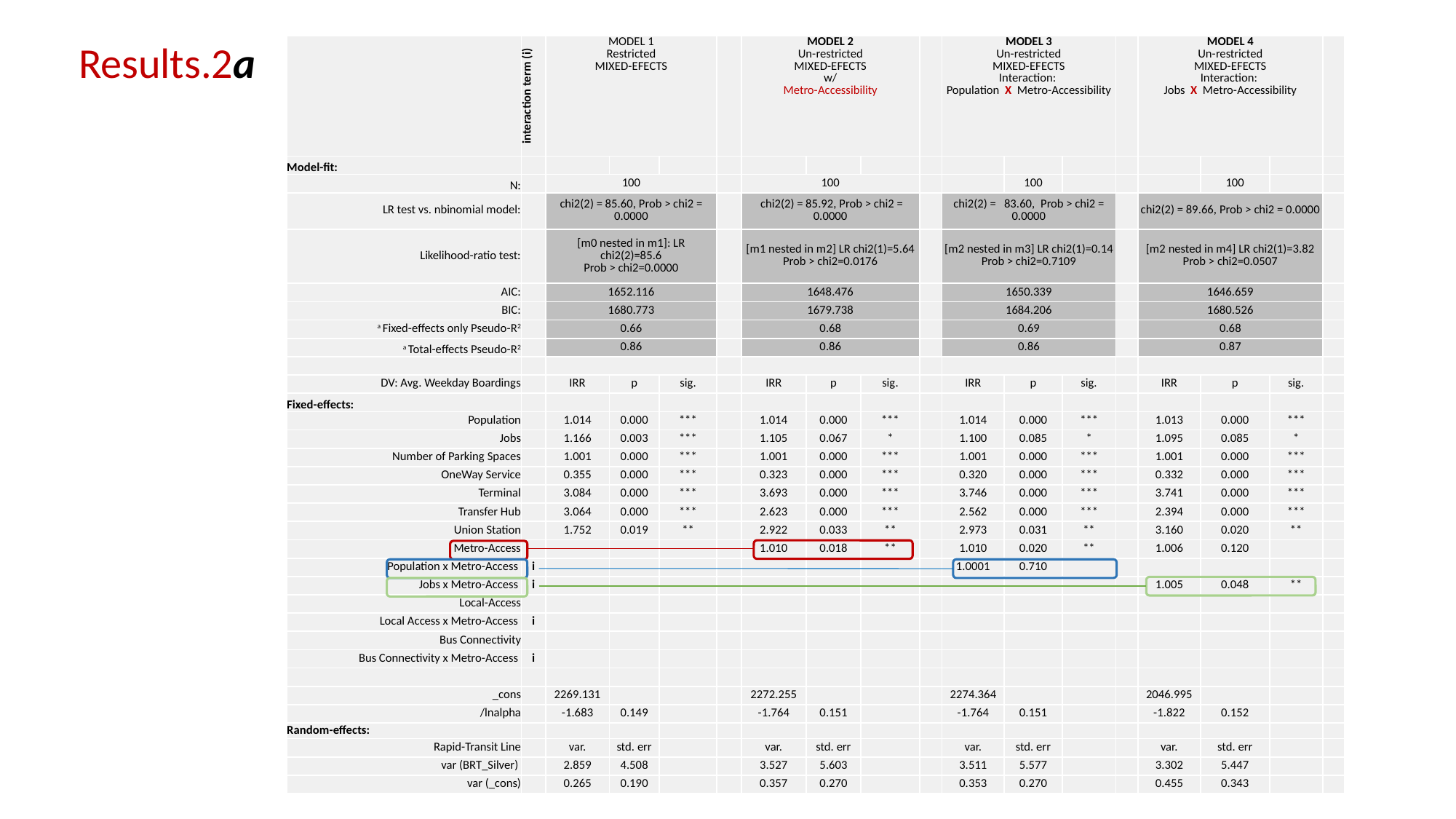

Results.2a
|  | interaction term (i) | MODEL 1 Restricted MIXED-EFECTS |  |  |  | MODEL 2 Un-restricted MIXED-EFECTS w/ Metro-Accessibility |  |  |  | MODEL 3 Un-restricted MIXED-EFECTS Interaction: Population X Metro-Accessibility |  |  |  | MODEL 4 Un-restricted MIXED-EFECTS Interaction: Jobs X Metro-Accessibility |  |  |  |
| --- | --- | --- | --- | --- | --- | --- | --- | --- | --- | --- | --- | --- | --- | --- | --- | --- | --- |
| Model-fit: |  |  |  |  |  |  |  |  |  |  |  |  |  |  |  |  |  |
| N: |  | 100 |  |  |  | 100 |  |  |  |  | 100 |  |  |  | 100 |  |  |
| LR test vs. nbinomial model: |  | chi2(2) = 85.60, Prob > chi2 = 0.0000 |  |  |  | chi2(2) = 85.92, Prob > chi2 = 0.0000 |  |  |  | chi2(2) = 83.60, Prob > chi2 = 0.0000 |  |  |  | chi2(2) = 89.66, Prob > chi2 = 0.0000 |  |  |  |
| Likelihood-ratio test: |  | [m0 nested in m1]: LR chi2(2)=85.6 Prob > chi2=0.0000 |  |  |  | [m1 nested in m2] LR chi2(1)=5.64 Prob > chi2=0.0176 |  |  |  | [m2 nested in m3] LR chi2(1)=0.14 Prob > chi2=0.7109 |  |  |  | [m2 nested in m4] LR chi2(1)=3.82 Prob > chi2=0.0507 |  |  |  |
| AIC: |  | 1652.116 |  |  |  | 1648.476 |  |  |  | 1650.339 |  |  |  | 1646.659 |  |  |  |
| BIC: |  | 1680.773 |  |  |  | 1679.738 |  |  |  | 1684.206 |  |  |  | 1680.526 |  |  |  |
| a Fixed-effects only Pseudo-R2 |  | 0.66 |  |  |  | 0.68 |  |  |  | 0.69 |  |  |  | 0.68 |  |  |  |
| a Total-effects Pseudo-R2 |  | 0.86 |  |  |  | 0.86 |  |  |  | 0.86 |  |  |  | 0.87 |  |  |  |
|  |  |  |  |  |  |  |  |  |  |  |  |  |  |  |  |  |  |
| DV: Avg. Weekday Boardings |  | IRR | p | sig. |  | IRR | p | sig. |  | IRR | p | sig. |  | IRR | p | sig. |  |
| Fixed-effects: |  |  |  |  |  |  |  |  |  |  |  |  |  |  |  |  |  |
| Population |  | 1.014 | 0.000 | \*\*\* |  | 1.014 | 0.000 | \*\*\* |  | 1.014 | 0.000 | \*\*\* |  | 1.013 | 0.000 | \*\*\* |  |
| Jobs |  | 1.166 | 0.003 | \*\*\* |  | 1.105 | 0.067 | \* |  | 1.100 | 0.085 | \* |  | 1.095 | 0.085 | \* |  |
| Number of Parking Spaces |  | 1.001 | 0.000 | \*\*\* |  | 1.001 | 0.000 | \*\*\* |  | 1.001 | 0.000 | \*\*\* |  | 1.001 | 0.000 | \*\*\* |  |
| OneWay Service |  | 0.355 | 0.000 | \*\*\* |  | 0.323 | 0.000 | \*\*\* |  | 0.320 | 0.000 | \*\*\* |  | 0.332 | 0.000 | \*\*\* |  |
| Terminal |  | 3.084 | 0.000 | \*\*\* |  | 3.693 | 0.000 | \*\*\* |  | 3.746 | 0.000 | \*\*\* |  | 3.741 | 0.000 | \*\*\* |  |
| Transfer Hub |  | 3.064 | 0.000 | \*\*\* |  | 2.623 | 0.000 | \*\*\* |  | 2.562 | 0.000 | \*\*\* |  | 2.394 | 0.000 | \*\*\* |  |
| Union Station |  | 1.752 | 0.019 | \*\* |  | 2.922 | 0.033 | \*\* |  | 2.973 | 0.031 | \*\* |  | 3.160 | 0.020 | \*\* |  |
| Metro-Access |  |  |  |  |  | 1.010 | 0.018 | \*\* |  | 1.010 | 0.020 | \*\* |  | 1.006 | 0.120 |  |  |
| Population x Metro-Access | i |  |  |  |  |  |  |  |  | 1.0001 | 0.710 |  |  |  |  |  |  |
| Jobs x Metro-Access | i |  |  |  |  |  |  |  |  |  |  |  |  | 1.005 | 0.048 | \*\* |  |
| Local-Access |  |  |  |  |  |  |  |  |  |  |  |  |  |  |  |  |  |
| Local Access x Metro-Access | i |  |  |  |  |  |  |  |  |  |  |  |  |  |  |  |  |
| Bus Connectivity |  |  |  |  |  |  |  |  |  |  |  |  |  |  |  |  |  |
| Bus Connectivity x Metro-Access | i |  |  |  |  |  |  |  |  |  |  |  |  |  |  |  |  |
|  |  |  |  |  |  |  |  |  |  |  |  |  |  |  |  |  |  |
| \_cons |  | 2269.131 |  |  |  | 2272.255 |  |  |  | 2274.364 |  |  |  | 2046.995 |  |  |  |
| /lnalpha |  | -1.683 | 0.149 |  |  | -1.764 | 0.151 |  |  | -1.764 | 0.151 |  |  | -1.822 | 0.152 |  |  |
| Random-effects: |  |  |  |  |  |  |  |  |  |  |  |  |  |  |  |  |  |
| Rapid-Transit Line |  | var. | std. err |  |  | var. | std. err |  |  | var. | std. err |  |  | var. | std. err |  |  |
| var (BRT\_Silver) |  | 2.859 | 4.508 |  |  | 3.527 | 5.603 |  |  | 3.511 | 5.577 |  |  | 3.302 | 5.447 |  |  |
| var (\_cons) |  | 0.265 | 0.190 |  |  | 0.357 | 0.270 |  |  | 0.353 | 0.270 |  |  | 0.455 | 0.343 |  |  |